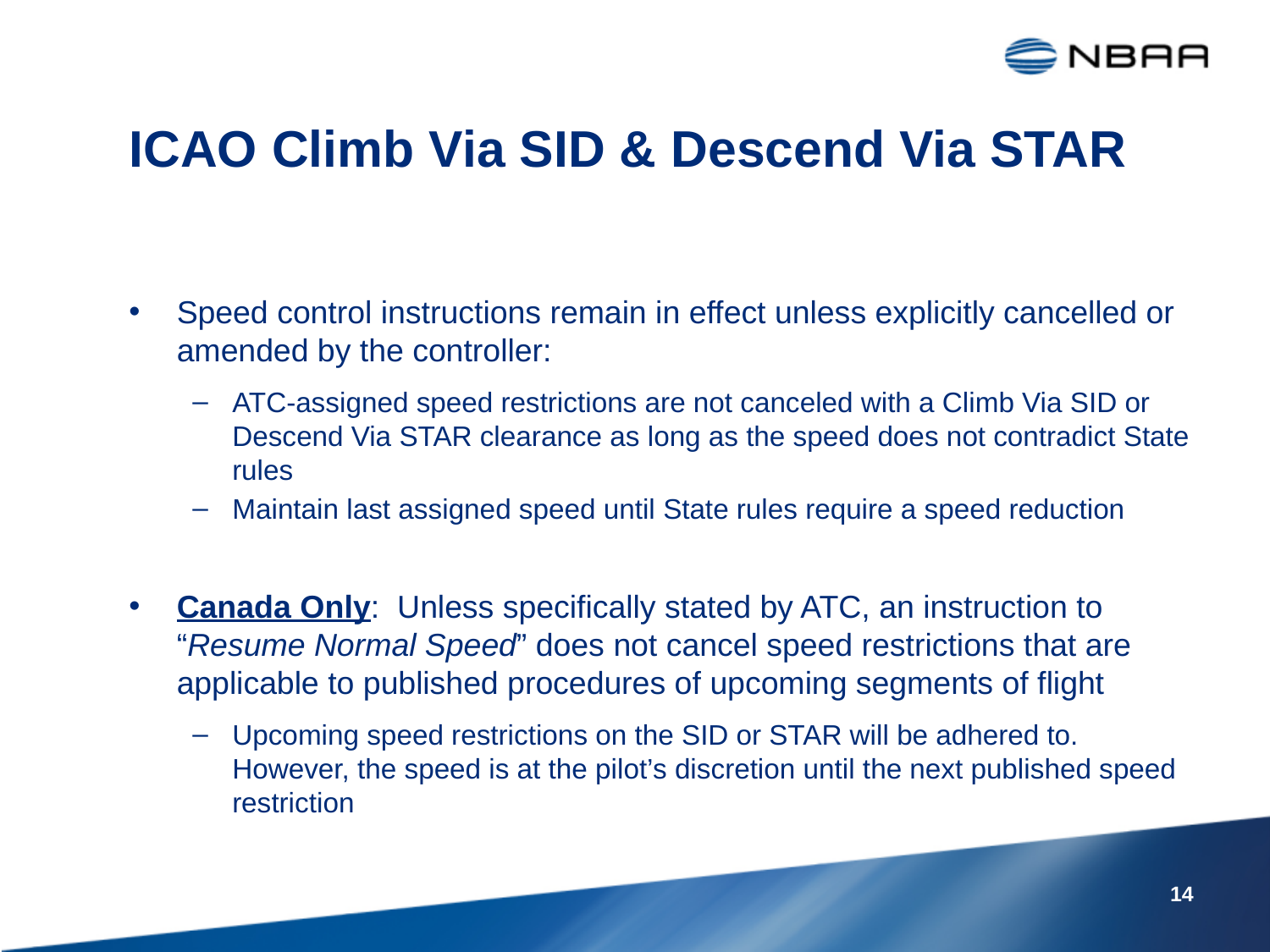

# ICAO Climb Via SID & Descend Via STAR

Speed control instructions remain in effect unless explicitly cancelled or amended by the controller:
ATC-assigned speed restrictions are not canceled with a Climb Via SID or Descend Via STAR clearance as long as the speed does not contradict State rules
Maintain last assigned speed until State rules require a speed reduction

Canada Only:  Unless specifically stated by ATC, an instruction to “Resume Normal Speed” does not cancel speed restrictions that are applicable to published procedures of upcoming segments of flight
Upcoming speed restrictions on the SID or STAR will be adhered to. However, the speed is at the pilot’s discretion until the next published speed restriction

14